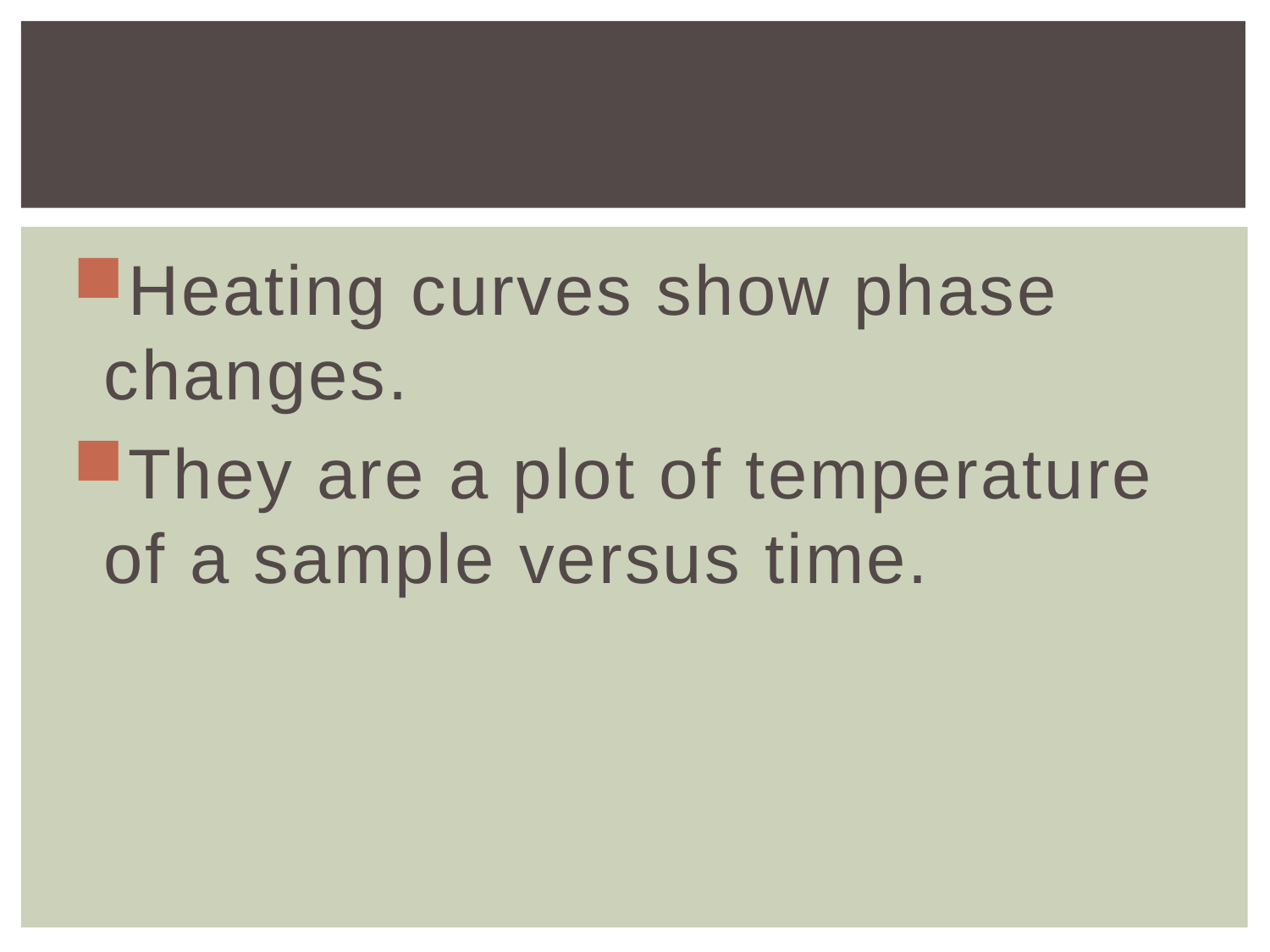

#
Heating curves show phase changes.
They are a plot of temperature of a sample versus time.